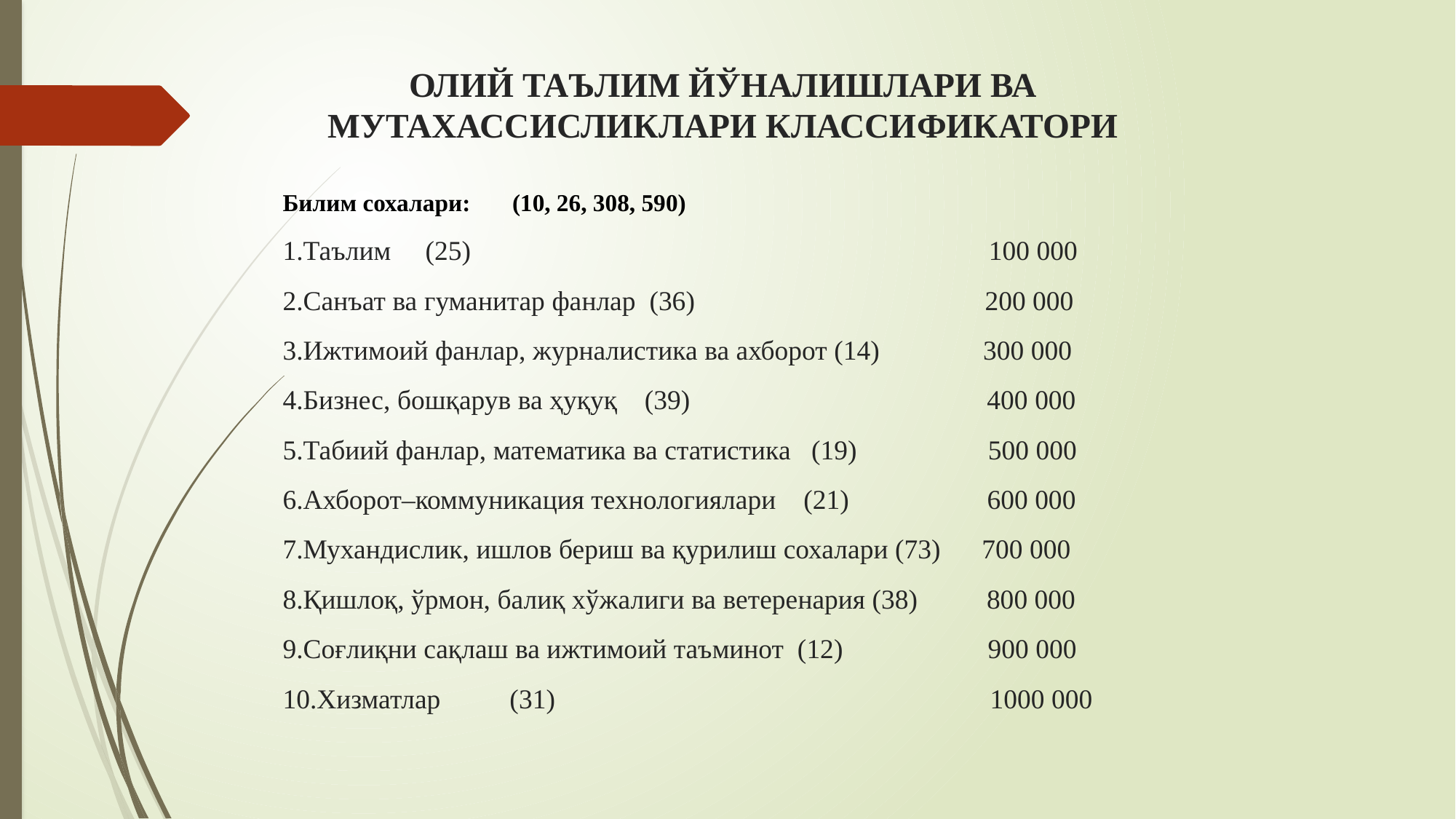

# ОЛИЙ ТАЪЛИМ ЙЎНАЛИШЛАРИ ВА МУТАХАССИСЛИКЛАРИ КЛАССИФИКАТОРИ
Билим сохалари:       (10, 26, 308, 590)
1.Таълим     (25)                                                                           100 000
2.Санъат ва гуманитар фанлар  (36)                                          200 000
3.Ижтимоий фанлар, журналистика ва ахборот (14)               300 000
4.Бизнес, бошқарув ва ҳуқуқ    (39)                                           400 000
5.Табиий фанлар, математика ва статистика   (19)                   500 000
6.Ахборот–коммуникация технологиялари    (21)                    600 000
7.Мухандислик, ишлов бериш ва қурилиш сохалари (73)      700 000
8.Қишлоқ, ўрмон, балиқ хўжалиги ва ветеренария (38)          800 000
9.Соғлиқни сақлаш ва ижтимоий таъминот  (12)                     900 000
10.Хизматлар          (31)                                                               1000 000